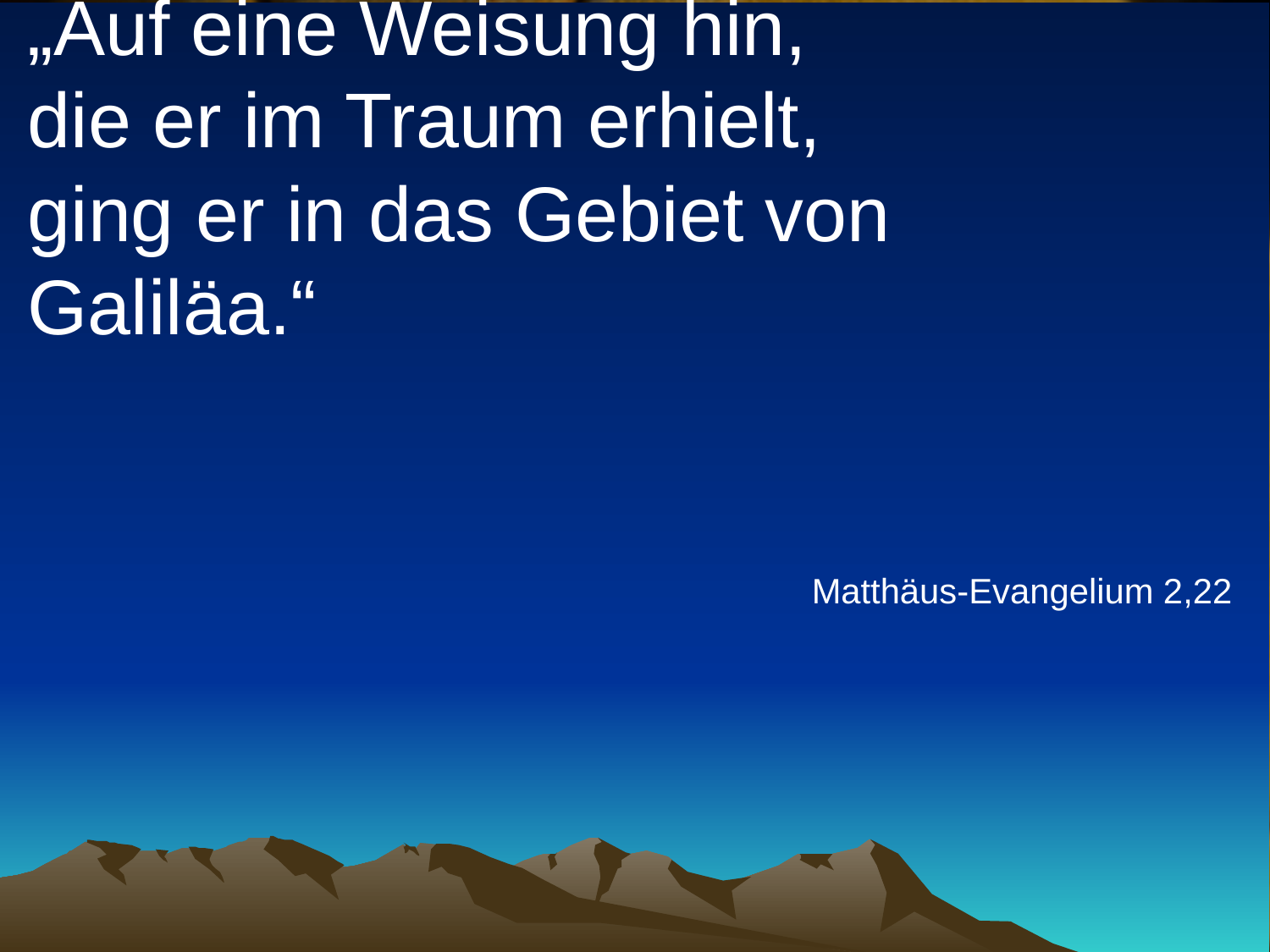

# „Auf eine Weisung hin, die er im Traum erhielt, ging er in das Gebiet von Galiläa.“
Matthäus-Evangelium 2,22